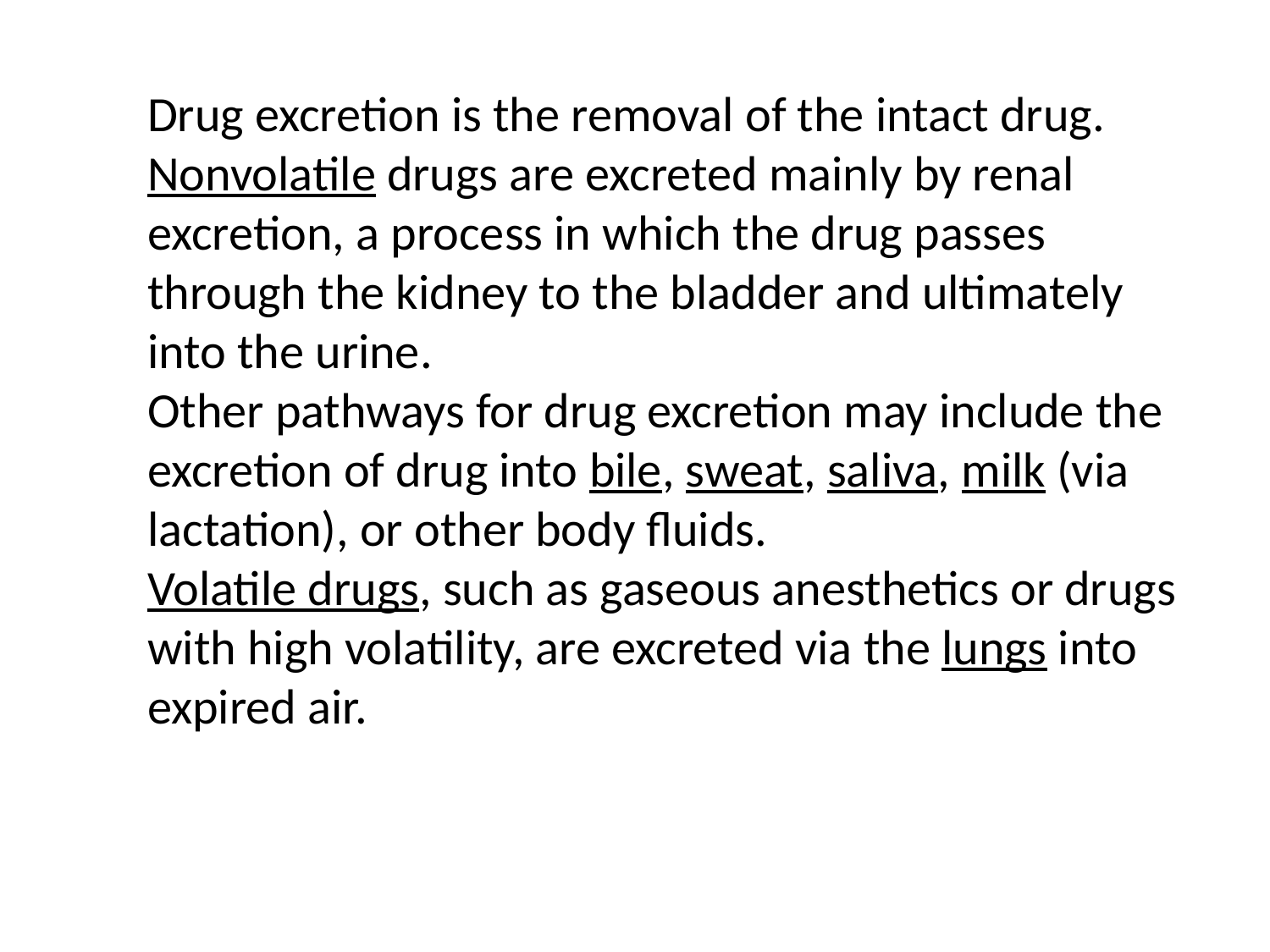

Drug excretion is the removal of the intact drug. Nonvolatile drugs are excreted mainly by renal excretion, a process in which the drug passes through the kidney to the bladder and ultimately into the urine.
Other pathways for drug excretion may include the excretion of drug into bile, sweat, saliva, milk (via lactation), or other body fluids.
Volatile drugs, such as gaseous anesthetics or drugs with high volatility, are excreted via the lungs into expired air.